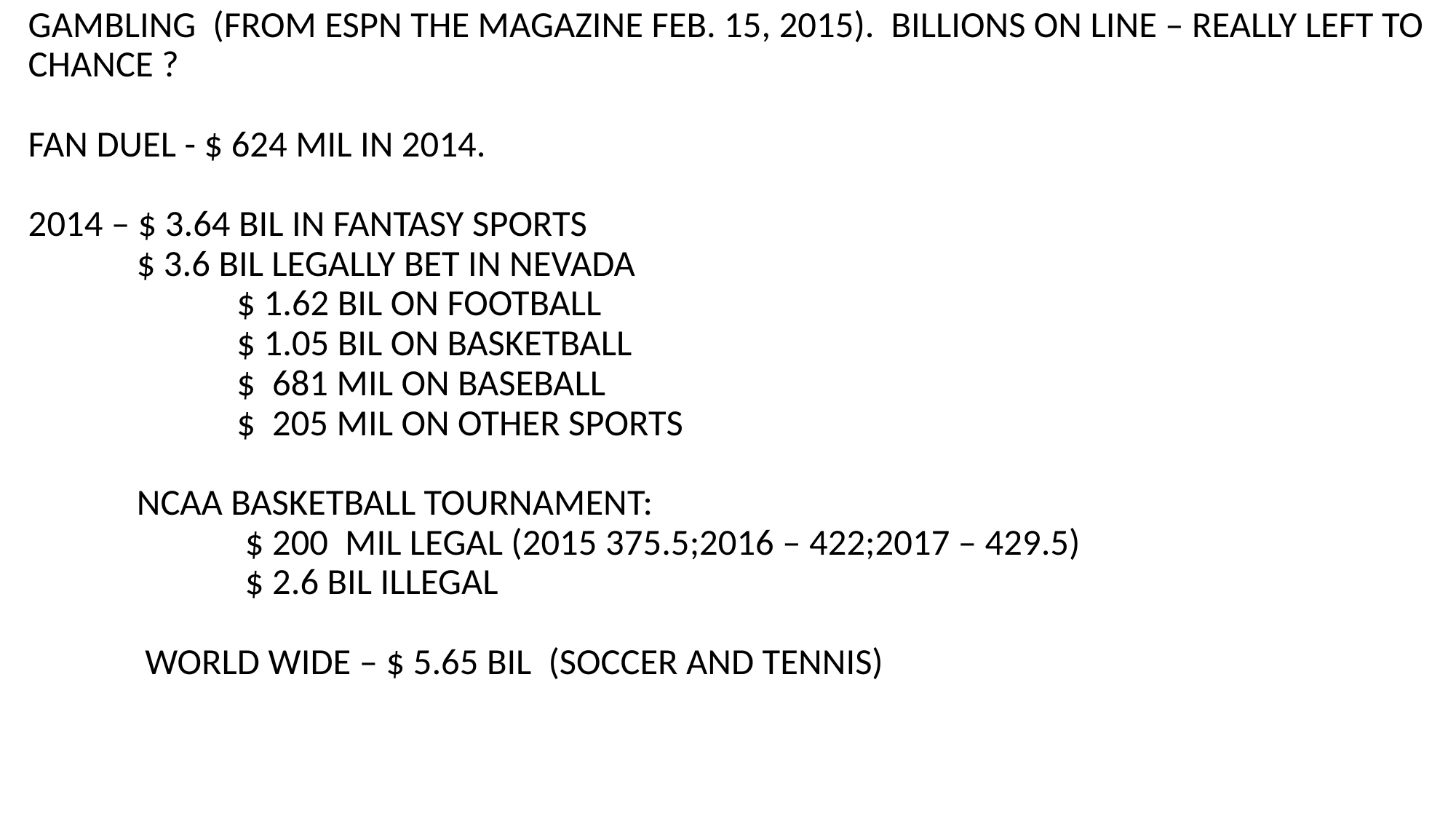

# GAMBLING  (FROM ESPN THE MAGAZINE FEB. 15, 2015).  BILLIONS ON LINE – REALLY LEFT TO CHANCE ? FAN DUEL - $ 624 MIL IN 2014. 2014 – $ 3.64 BIL IN FANTASY SPORTS $ 3.6 BIL LEGALLY BET IN NEVADA $ 1.62 BIL ON FOOTBALL $ 1.05 BIL ON BASKETBALL $  681 MIL ON BASEBALL $  205 MIL ON OTHER SPORTS NCAA BASKETBALL TOURNAMENT: $ 200  MIL LEGAL (2015 375.5;2016 – 422;2017 – 429.5) $ 2.6 BIL ILLEGAL WORLD WIDE – $ 5.65 BIL  (SOCCER AND TENNIS)